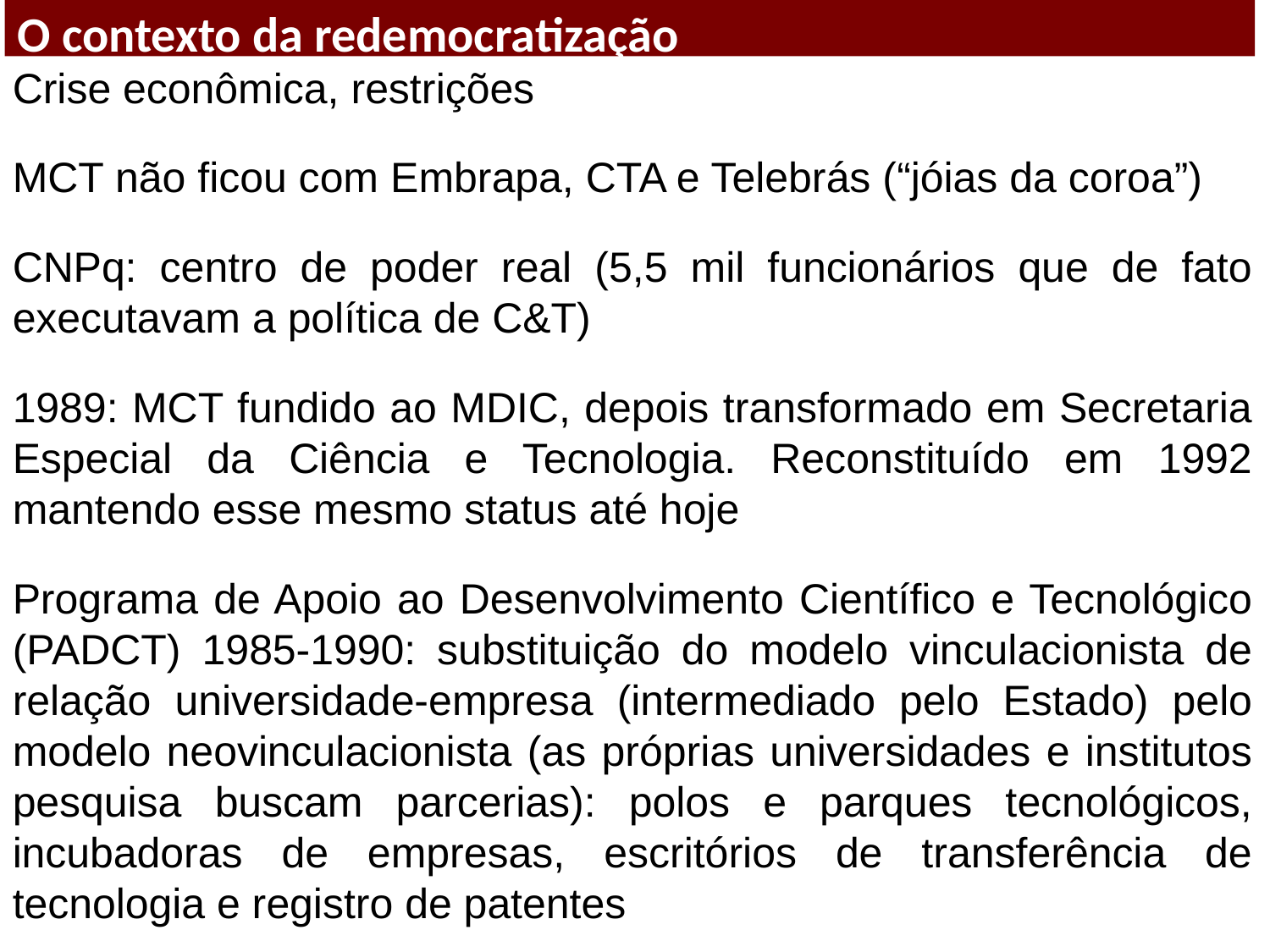

O contexto da redemocratização
Crise econômica, restrições

MCT não ficou com Embrapa, CTA e Telebrás (“jóias da coroa”)

CNPq: centro de poder real (5,5 mil funcionários que de fato executavam a política de C&T)

1989: MCT fundido ao MDIC, depois transformado em Secretaria Especial da Ciência e Tecnologia. Reconstituído em 1992 mantendo esse mesmo status até hoje

Programa de Apoio ao Desenvolvimento Científico e Tecnológico (PADCT) 1985-1990: substituição do modelo vinculacionista de relação universidade-empresa (intermediado pelo Estado) pelo modelo neovinculacionista (as próprias universidades e institutos pesquisa buscam parcerias): polos e parques tecnológicos, incubadoras de empresas, escritórios de transferência de tecnologia e registro de patentes